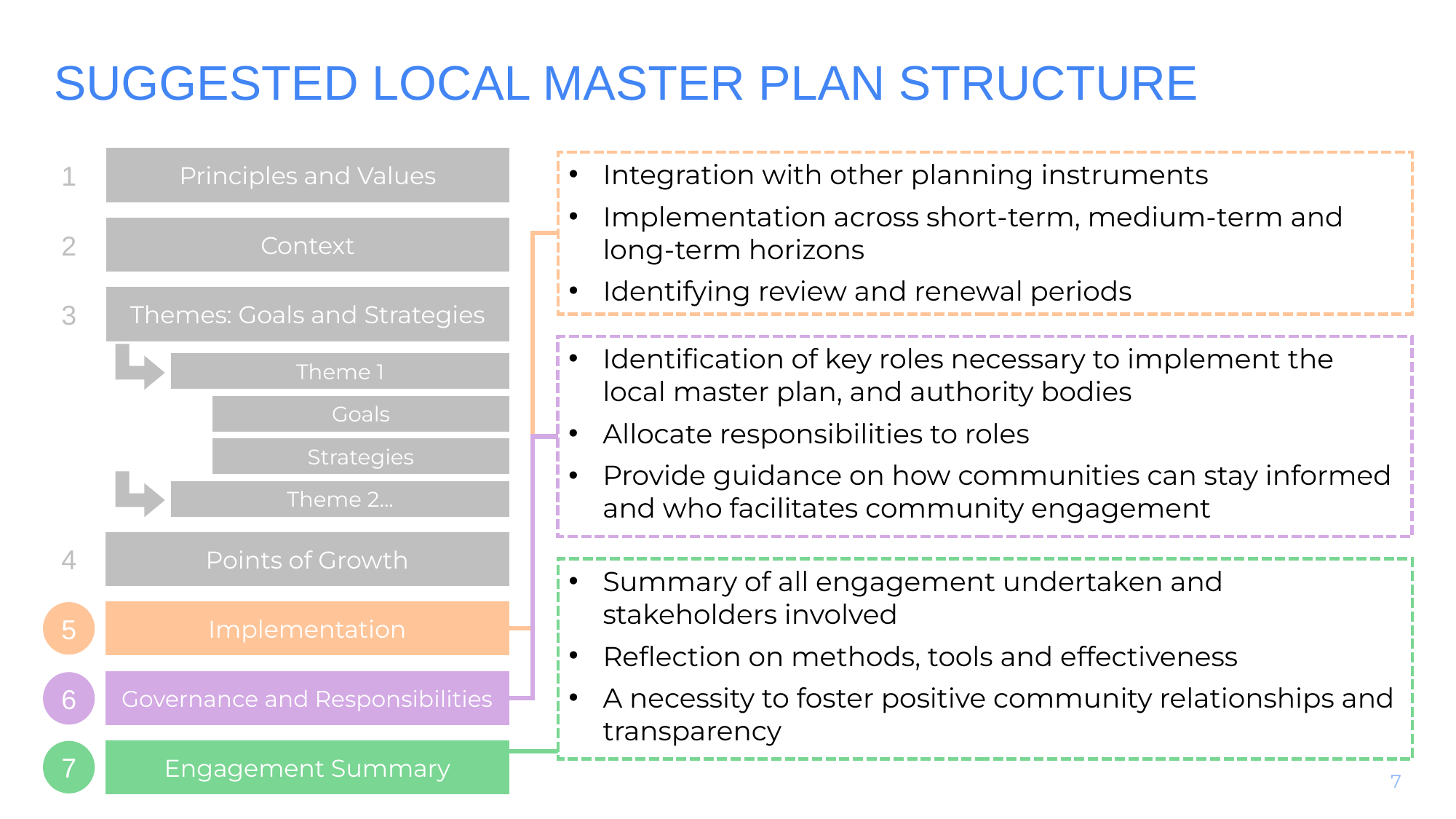

SUGGESTED LOCAL MASTER PLAN STRUCTURE
1
Principles and Values
Integration with other planning instruments
Implementation across short-term, medium-term and long-term horizons
Identifying review and renewal periods
2
Context
3
Themes: Goals and Strategies
Identification of key roles necessary to implement the local master plan, and authority bodies
Allocate responsibilities to roles
Provide guidance on how communities can stay informed and who facilitates community engagement

Theme 1
Goals
Strategies

Theme 2…
4
Points of Growth
Summary of all engagement undertaken and stakeholders involved
Reflection on methods, tools and effectiveness
A necessity to foster positive community relationships and transparency
5
Implementation
Governance and Responsibilities
6
7
Engagement Summary
7